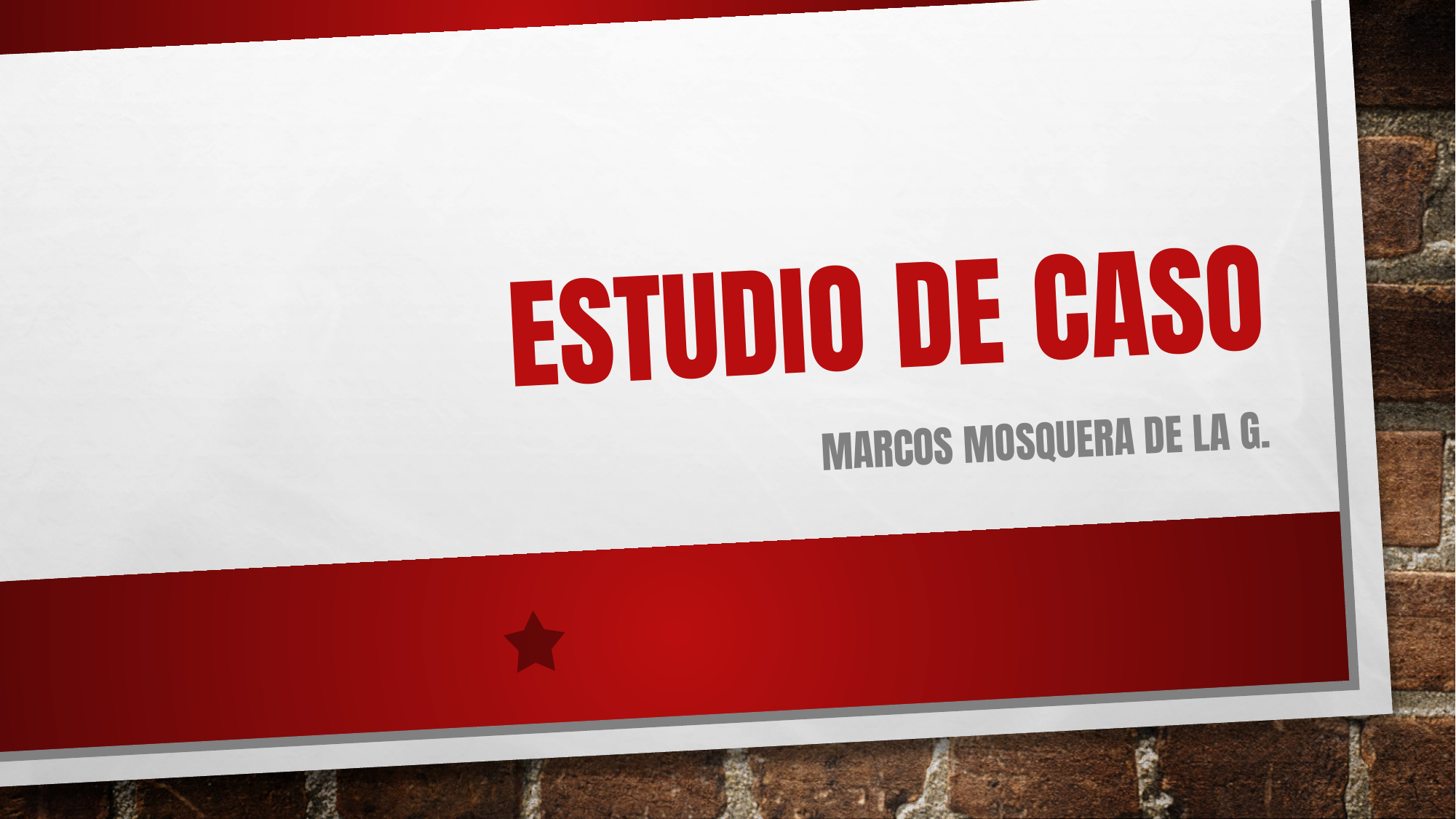

# Estudio de caso
Marcos Mosquera de la g.